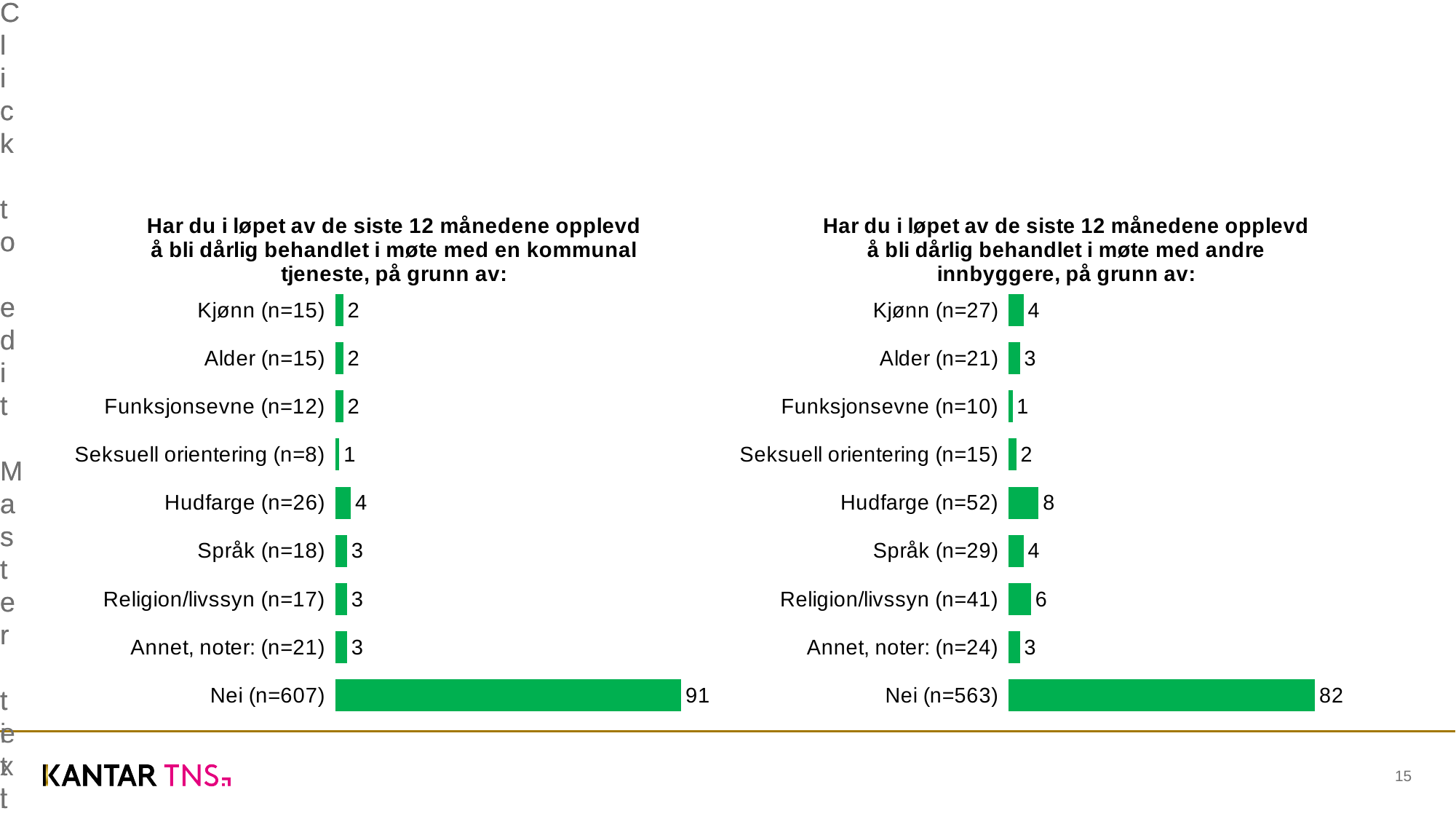

Click to edit Master title style
Click to edit Master text styles

### Chart: Har du i løpet av de siste 12 månedene opplevd å bli dårlig behandlet i møte med en kommunal tjeneste, på grunn av:

| Category | Total |
|---|---|
| Kjønn (n=15) | 2.0 |
| Alder (n=15) | 2.0 |
| Funksjonsevne (n=12) | 2.0 |
| Seksuell orientering (n=8) | 1.0 |
| Hudfarge (n=26) | 4.0 |
| Språk (n=18) | 3.0 |
| Religion/livssyn (n=17) | 3.0 |
| Annet, noter: (n=21) | 3.0 |
| Nei (n=607) | 91.0 |

### Chart: Har du i løpet av de siste 12 månedene opplevd å bli dårlig behandlet i møte med andre innbyggere, på grunn av:

| Category | Total |
|---|---|
| Kjønn (n=27) | 4.0 |
| Alder (n=21) | 3.0 |
| Funksjonsevne (n=10) | 1.0 |
| Seksuell orientering (n=15) | 2.0 |
| Hudfarge (n=52) | 8.0 |
| Språk (n=29) | 4.0 |
| Religion/livssyn (n=41) | 6.0 |
| Annet, noter: (n=24) | 3.0 |
| Nei (n=563) | 82.0 |
15